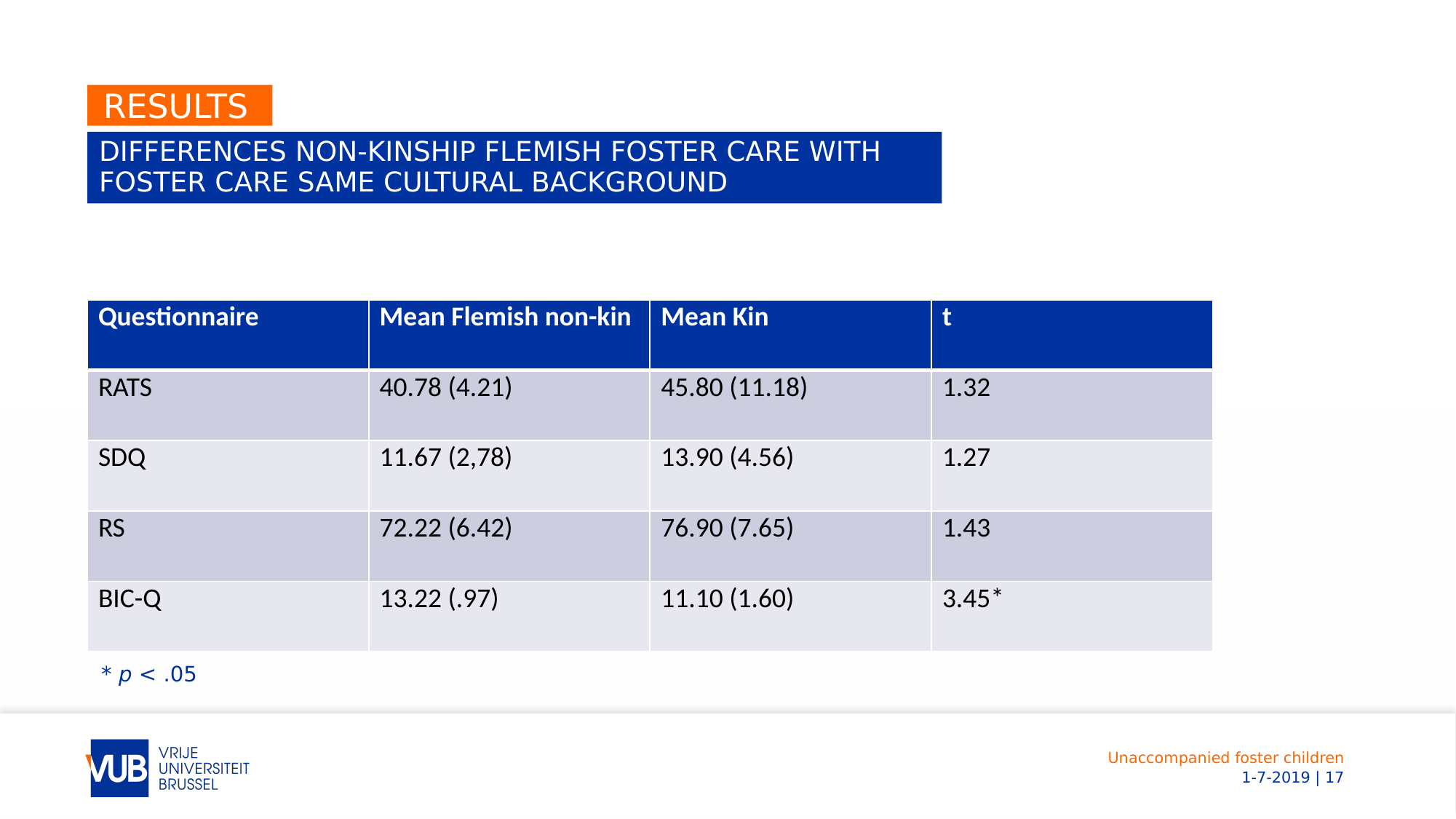

# Results
Differences non-kinship Flemish foster care with
foster care same cultural background

| Questionnaire | Mean Flemish non-kin | Mean Kin | t |
| --- | --- | --- | --- |
| RATS | 40.78 (4.21) | 45.80 (11.18) | 1.32 |
| SDQ | 11.67 (2,78) | 13.90 (4.56) | 1.27 |
| RS | 72.22 (6.42) | 76.90 (7.65) | 1.43 |
| BIC-Q | 13.22 (.97) | 11.10 (1.60) | 3.45\* |
* p < .05
Unaccompanied foster children
 1-7-2019 | 17